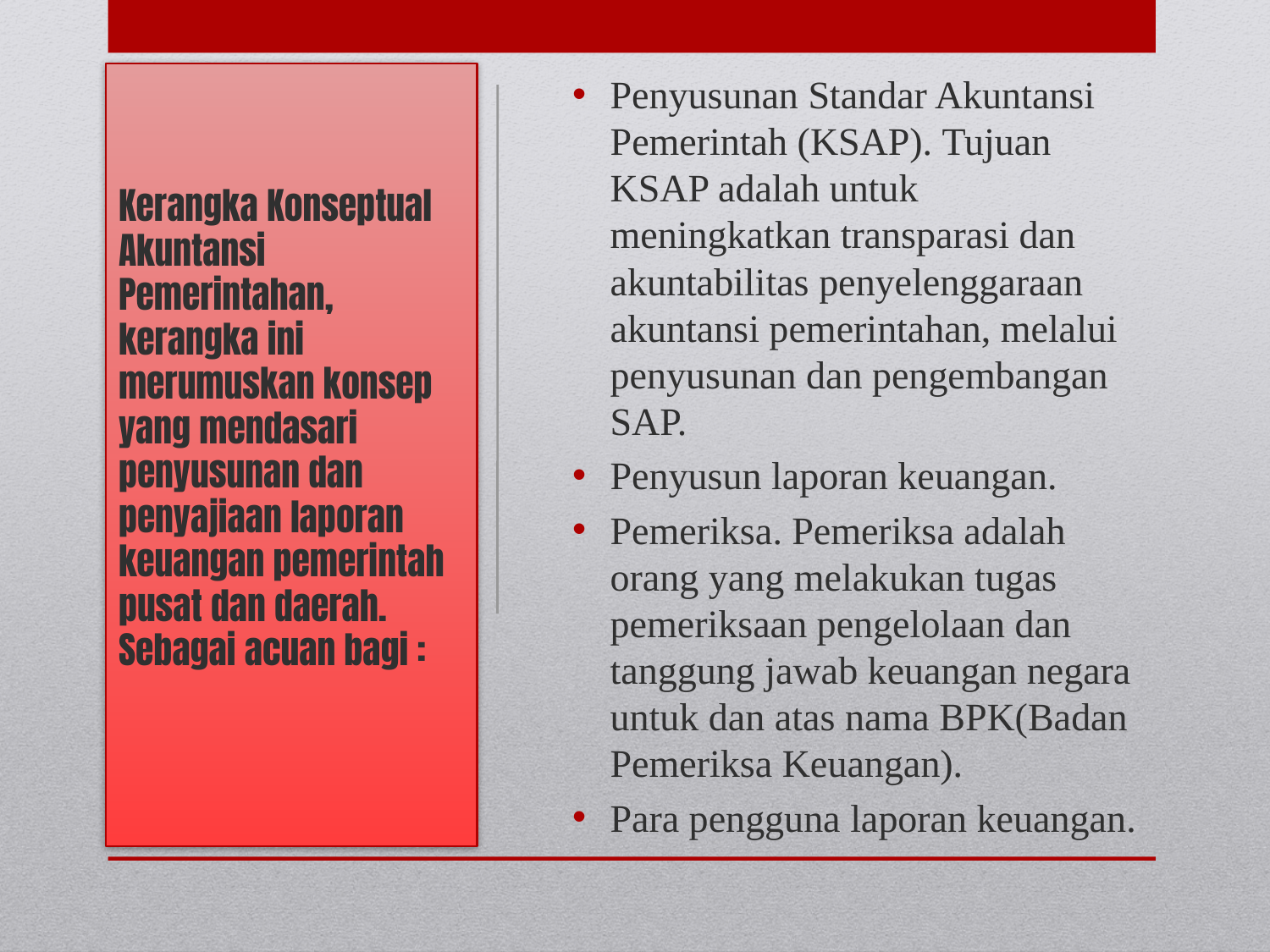

Kerangka Konseptual Akuntansi Pemerintahan, kerangka ini merumuskan konsep yang mendasari penyusunan dan penyajiaan laporan keuangan pemerintah pusat dan daerah. Sebagai acuan bagi :

Penyusunan Standar Akuntansi Pemerintah (KSAP). Tujuan KSAP adalah untuk meningkatkan transparasi dan akuntabilitas penyelenggaraan akuntansi pemerintahan, melalui penyusunan dan pengembangan SAP.
Penyusun laporan keuangan.
Pemeriksa. Pemeriksa adalah orang yang melakukan tugas pemeriksaan pengelolaan dan tanggung jawab keuangan negara untuk dan atas nama BPK(Badan Pemeriksa Keuangan).
Para pengguna laporan keuangan.